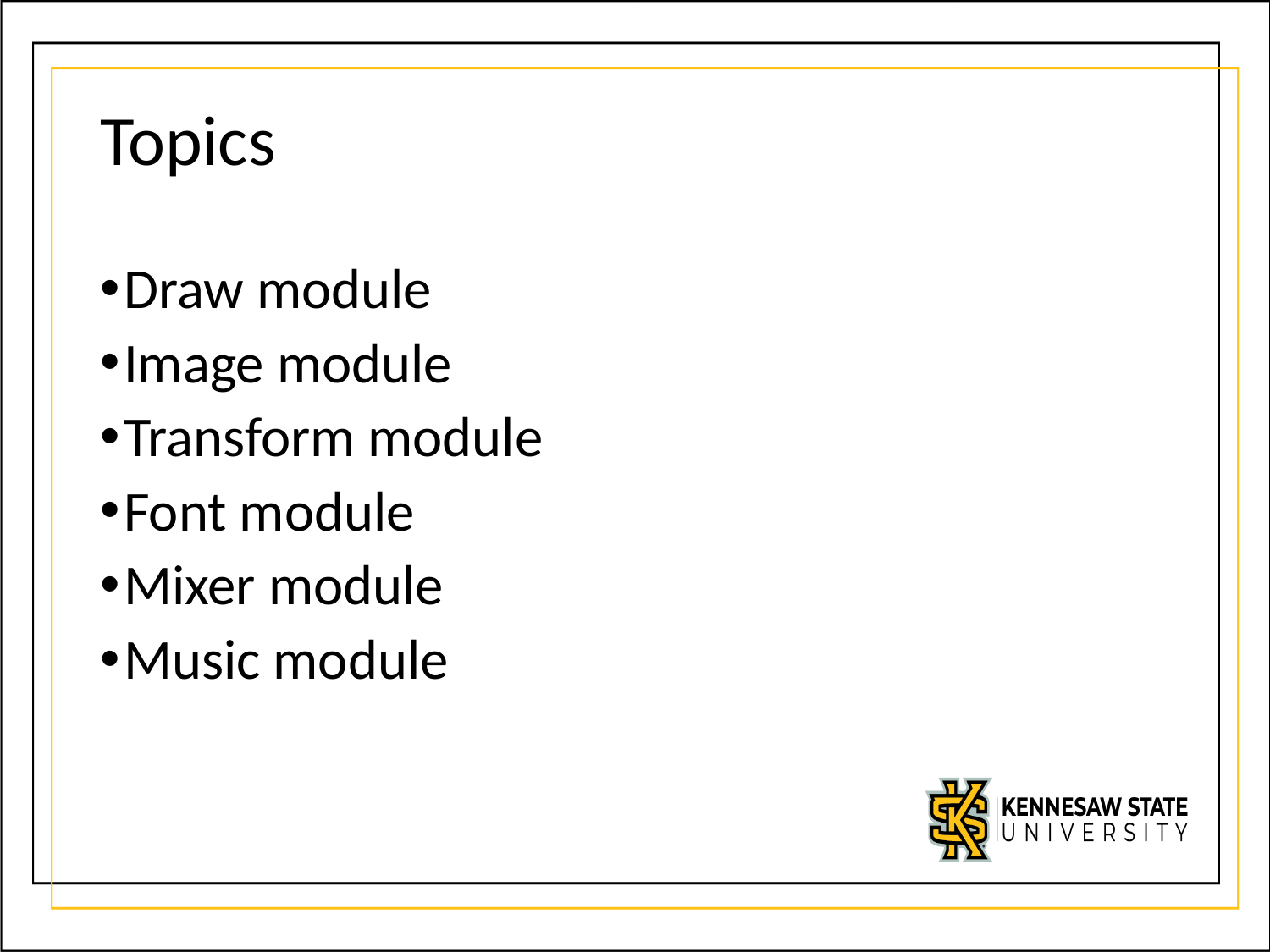

# Topics
Draw module
Image module
Transform module
Font module
Mixer module
Music module